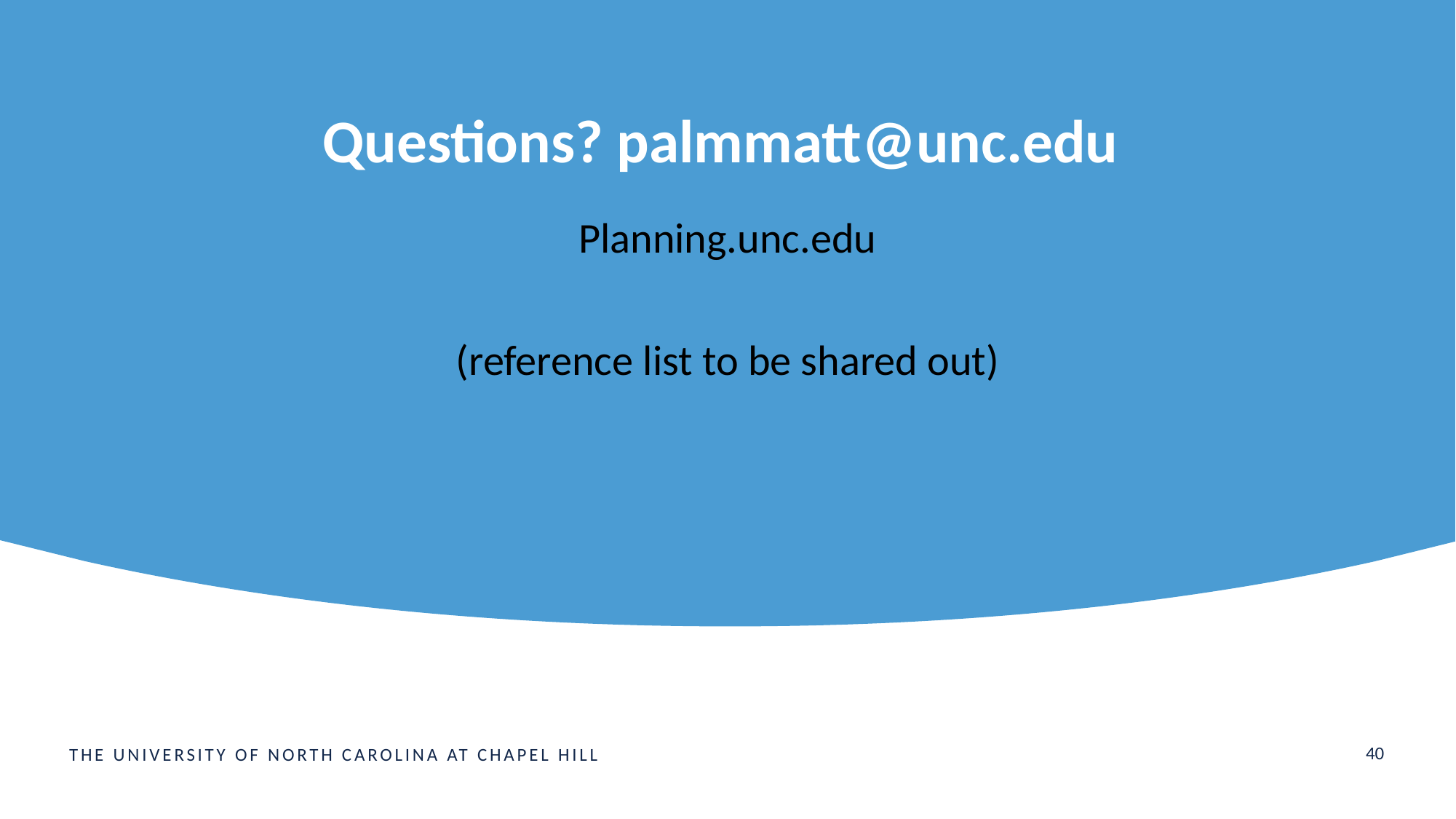

# Questions? palmmatt@unc.edu
Planning.unc.edu

(reference list to be shared out)
40